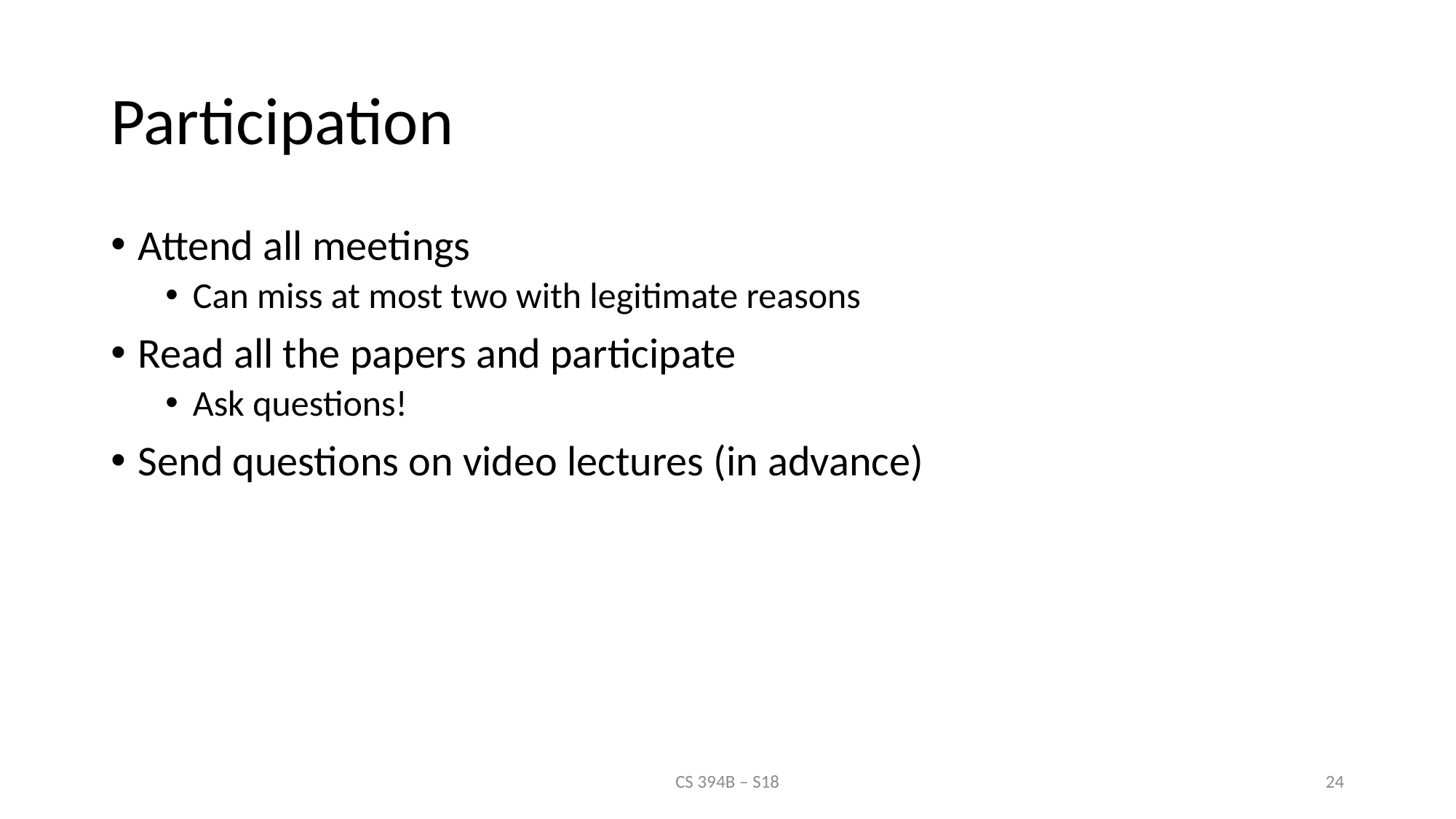

# Participation
Attend all meetings
Can miss at most two with legitimate reasons
Read all the papers and participate
Ask questions!
Send questions on video lectures (in advance)
CS 394B – S18
24